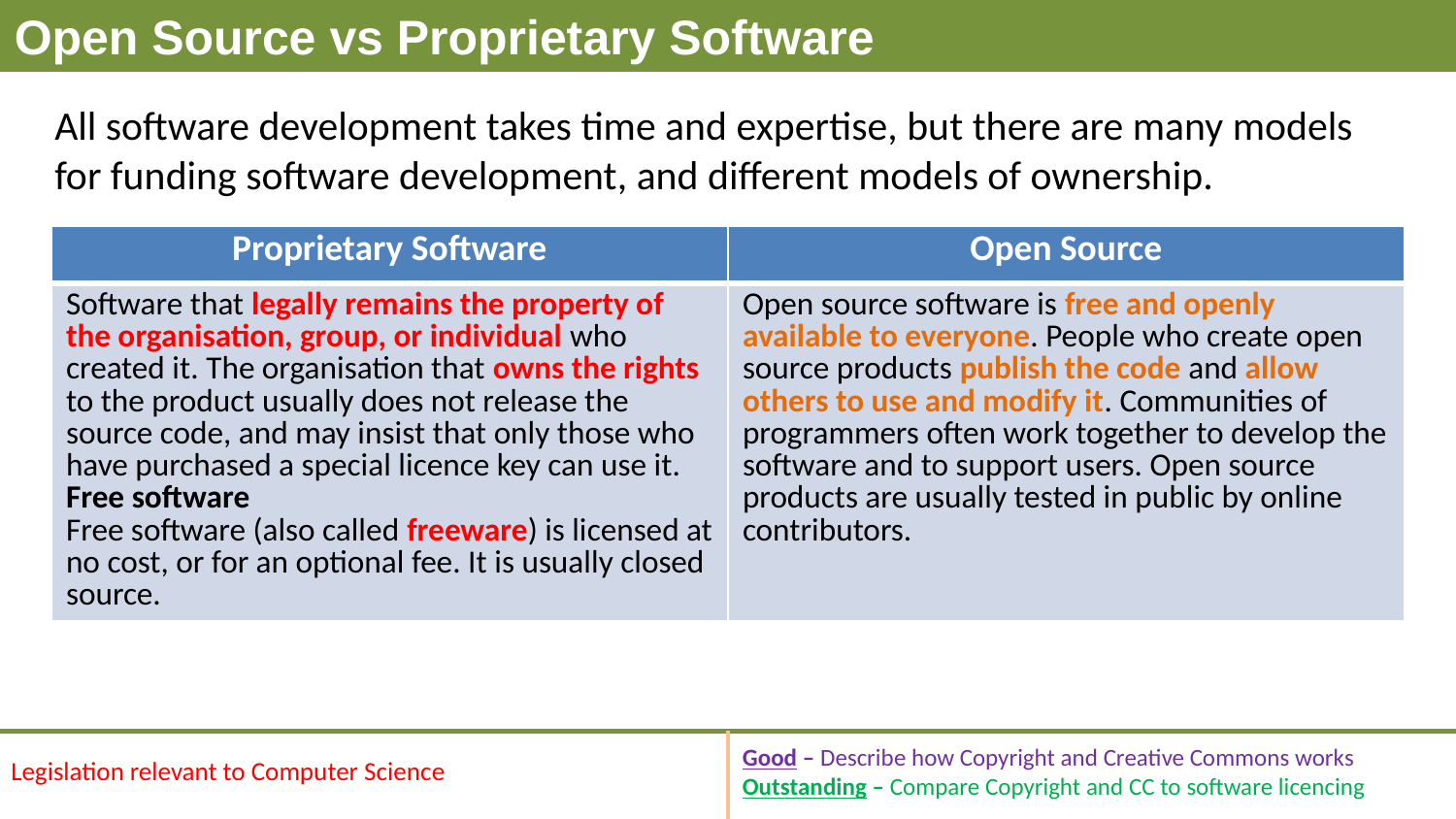

# Open Source vs Proprietary Software
All software development takes time and expertise, but there are many models for funding software development, and different models of ownership.
| Proprietary Software | Open Source |
| --- | --- |
| Software that legally remains the property of the organisation, group, or individual who created it. The organisation that owns the rights to the product usually does not release the source code, and may insist that only those who have purchased a special licence key can use it. Free software Free software (also called freeware) is licensed at no cost, or for an optional fee. It is usually closed source. | Open source software is free and openly available to everyone. People who create open source products publish the code and allow others to use and modify it. Communities of programmers often work together to develop the software and to support users. Open source products are usually tested in public by online contributors. |